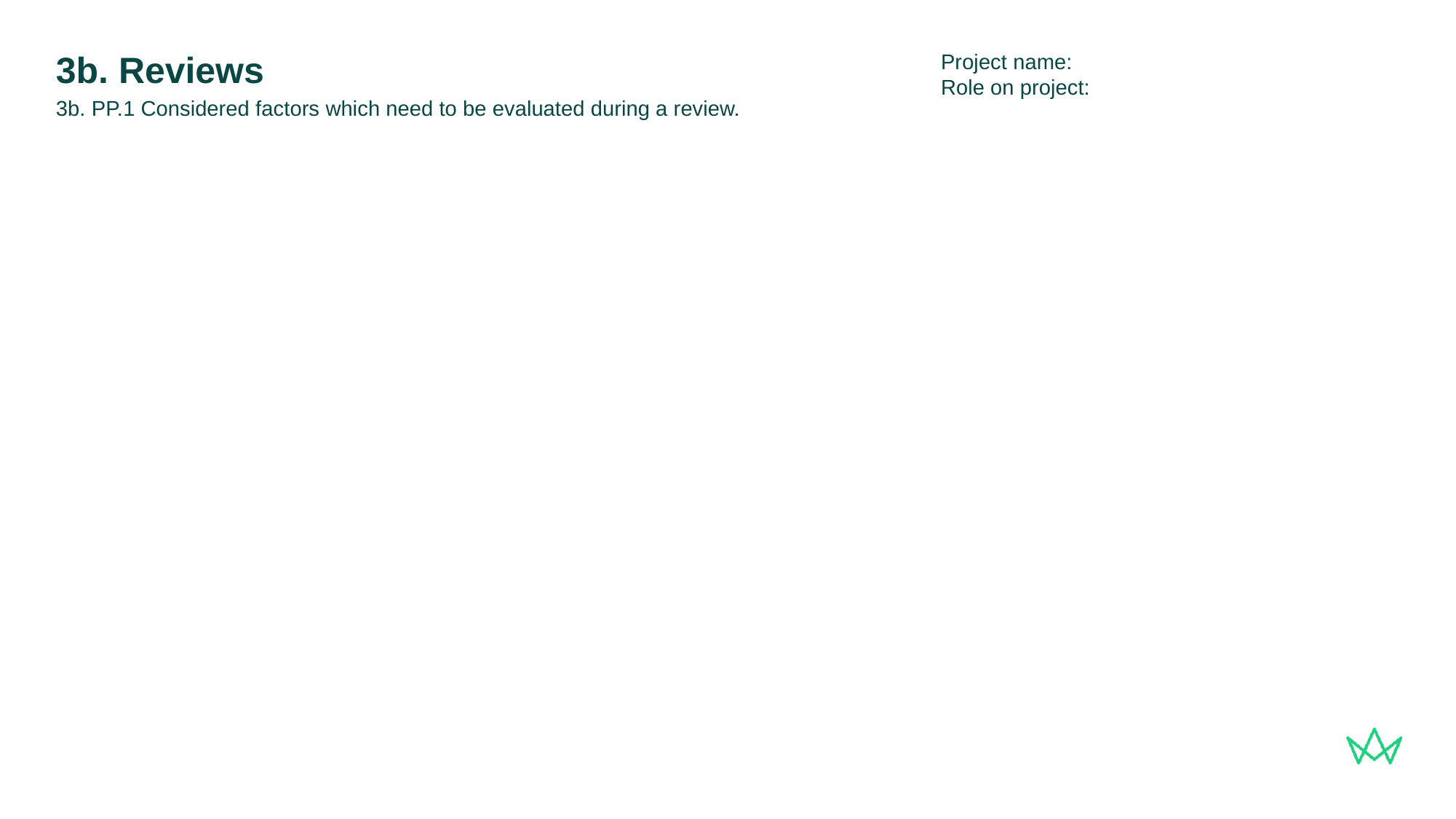

Project name:
Role on project:
# 3b. Reviews
3b. PP.1 Considered factors which need to be evaluated during a review.